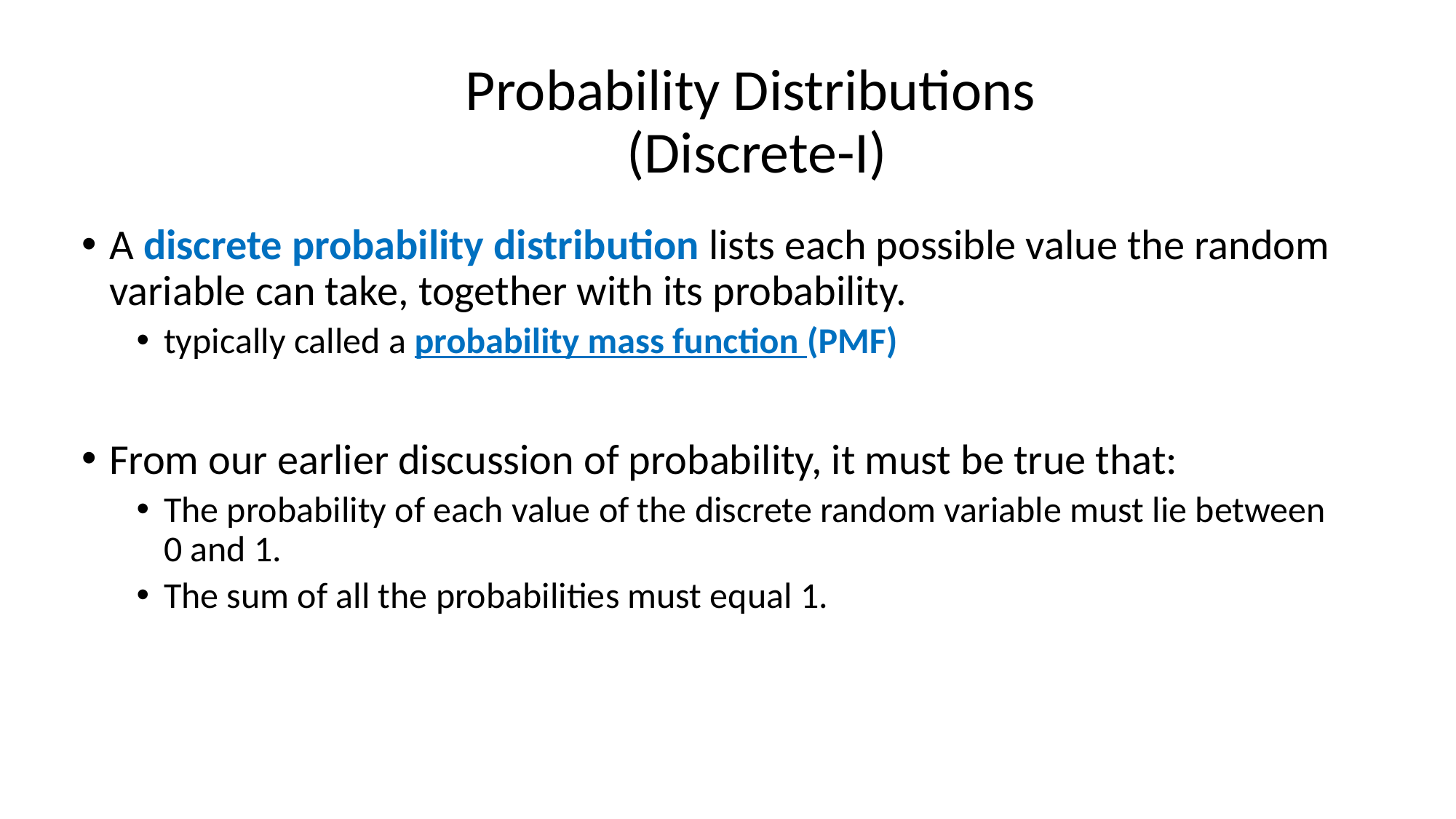

# Probability Distributions (Discrete-I)
A discrete probability distribution lists each possible value the random variable can take, together with its probability.
typically called a probability mass function (PMF)

From our earlier discussion of probability, it must be true that:
The probability of each value of the discrete random variable must lie between 0 and 1.
The sum of all the probabilities must equal 1.